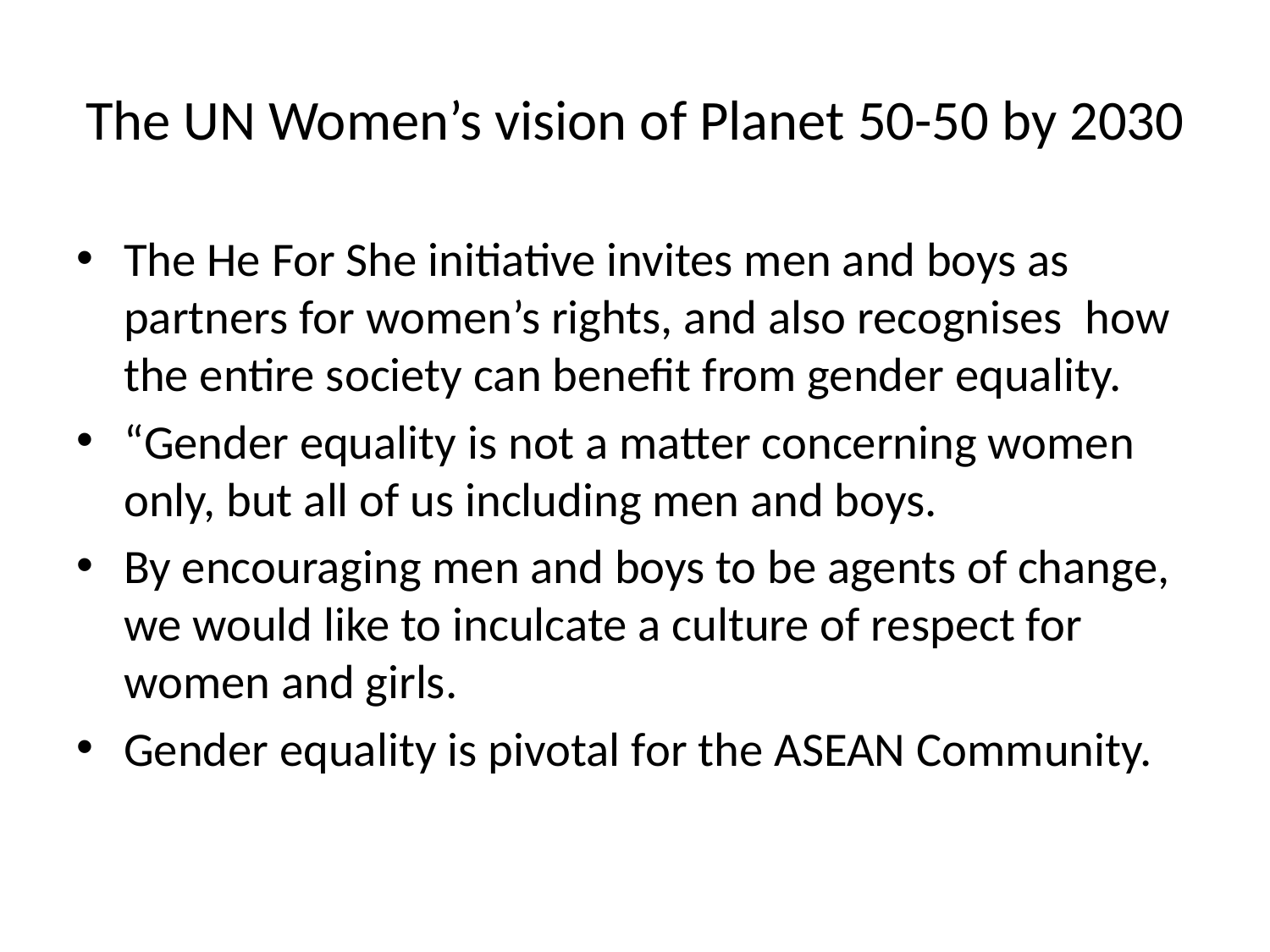

# The UN Women’s vision of Planet 50-50 by 2030
The He For She initiative invites men and boys as partners for women’s rights, and also recognises  how the entire society can benefit from gender equality.
“Gender equality is not a matter concerning women only, but all of us including men and boys.
By encouraging men and boys to be agents of change, we would like to inculcate a culture of respect for women and girls.
Gender equality is pivotal for the ASEAN Community.